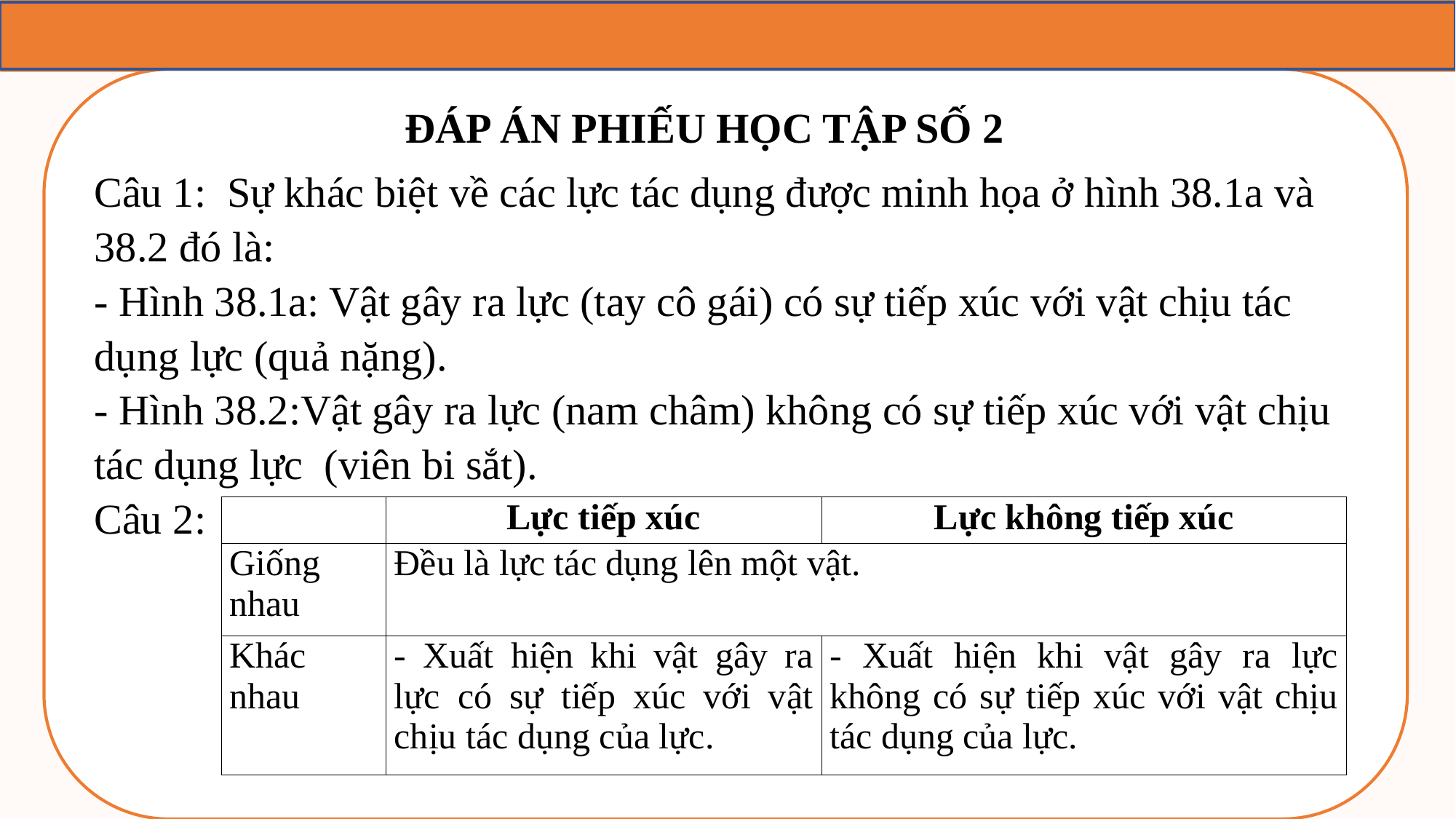

ĐÁP ÁN PHIẾU HỌC TẬP SỐ 2

Câu 1:  Sự khác biệt về các lực tác dụng được minh họa ở hình 38.1a và 38.2 đó là:
- Hình 38.1a: Vật gây ra lực (tay cô gái) có sự tiếp xúc với vật chịu tác dụng lực (quả nặng).
- Hình 38.2:Vật gây ra lực (nam châm) không có sự tiếp xúc với vật chịu tác dụng lực  (viên bi sắt).
Câu 2:
|  | Lực tiếp xúc | Lực không tiếp xúc |
| --- | --- | --- |
| Giống nhau | Đều là lực tác dụng lên một vật. |  |
| Khác nhau | - Xuất hiện khi vật gây ra lực có sự tiếp xúc với vật chịu tác dụng của lực. | - Xuất hiện khi vật gây ra lực không có sự tiếp xúc với vật chịu tác dụng của lực. |